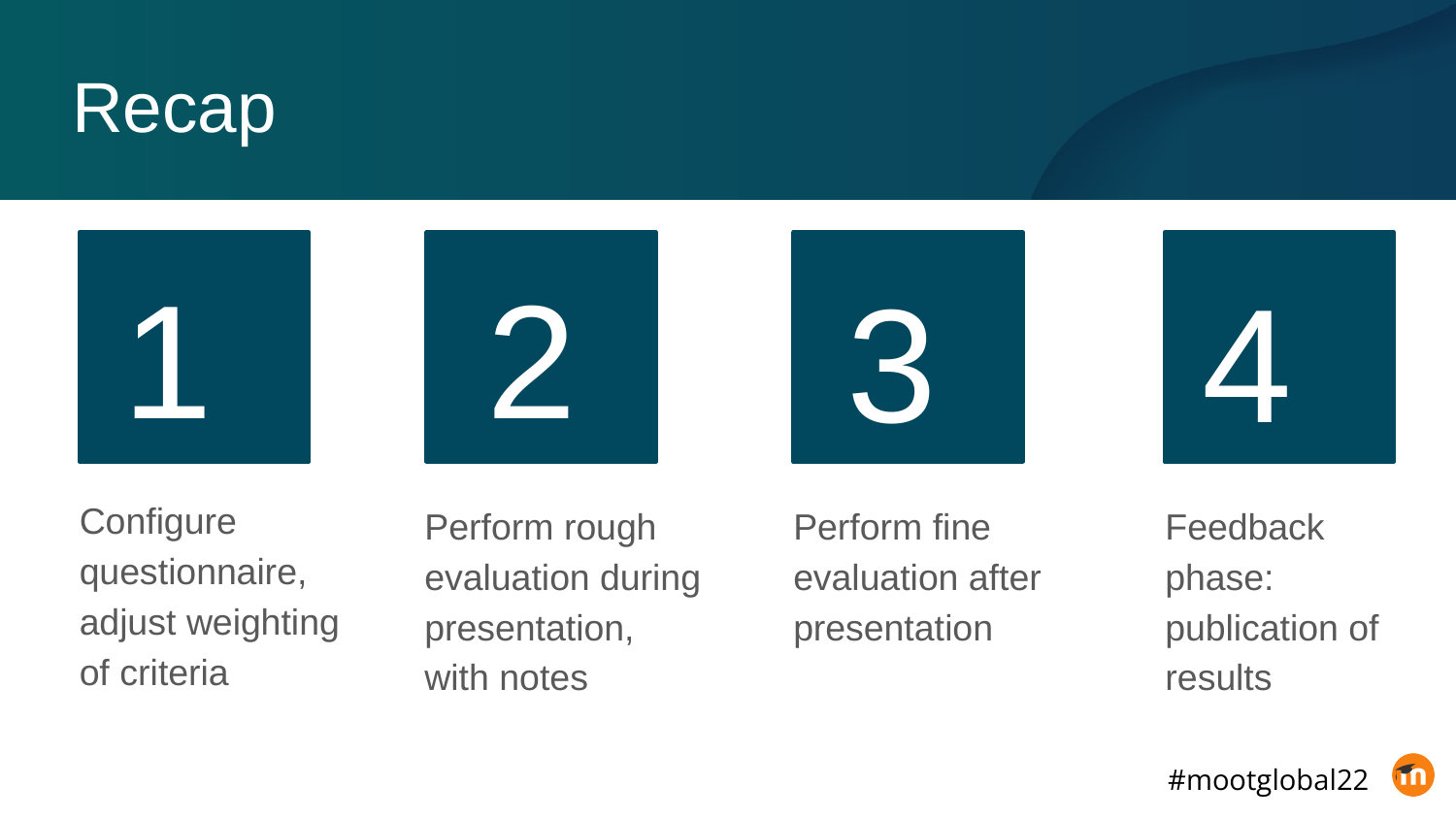

# Recap
1

11

2

3

4

Configure questionnaire, adjust weighting of criteria
Feedback phase: publication of results
Perform rough evaluation during presentation, with notes
Perform fine evaluation after presentation